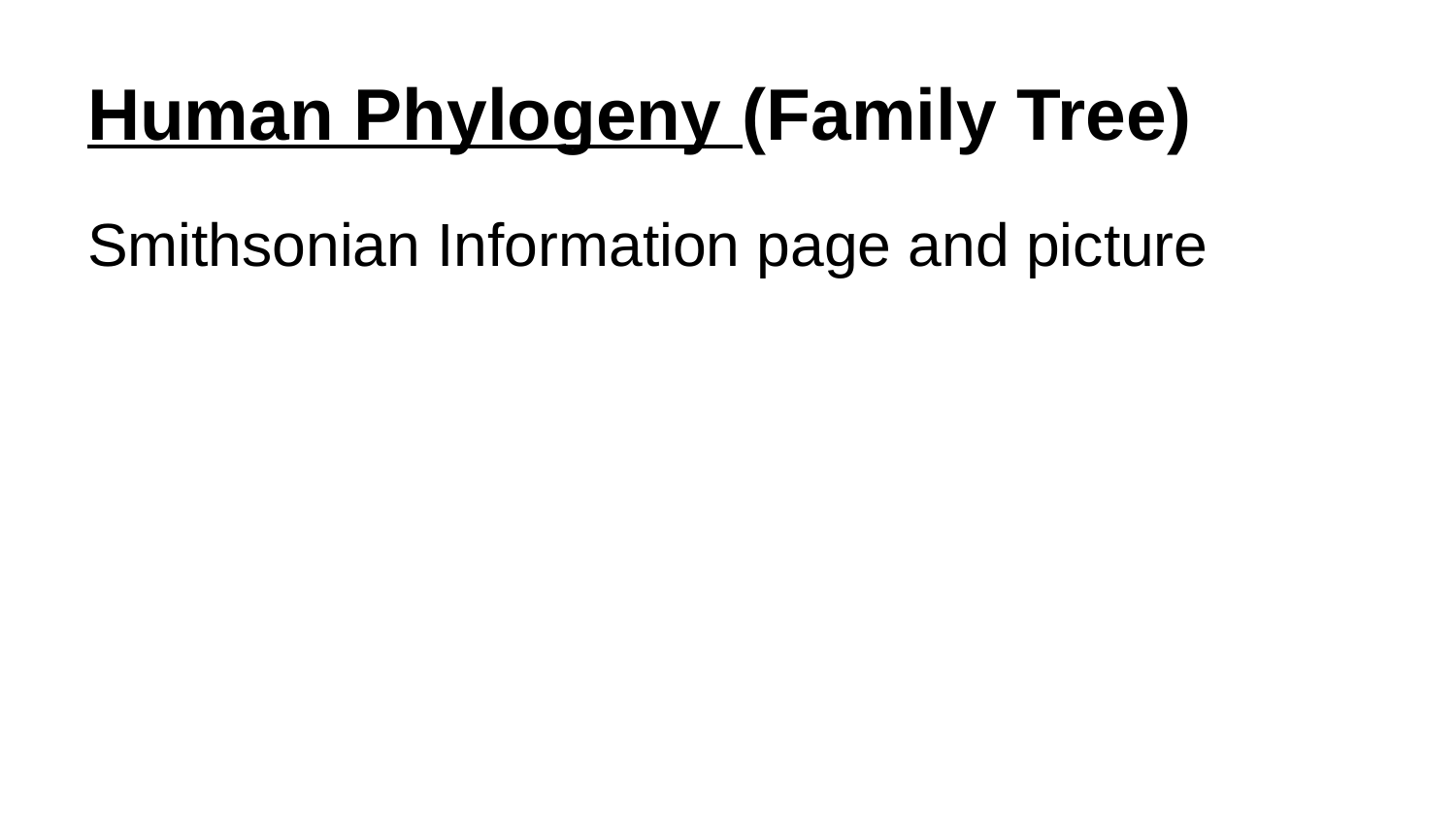

# Human Phylogeny (Family Tree)
Smithsonian Information page and picture